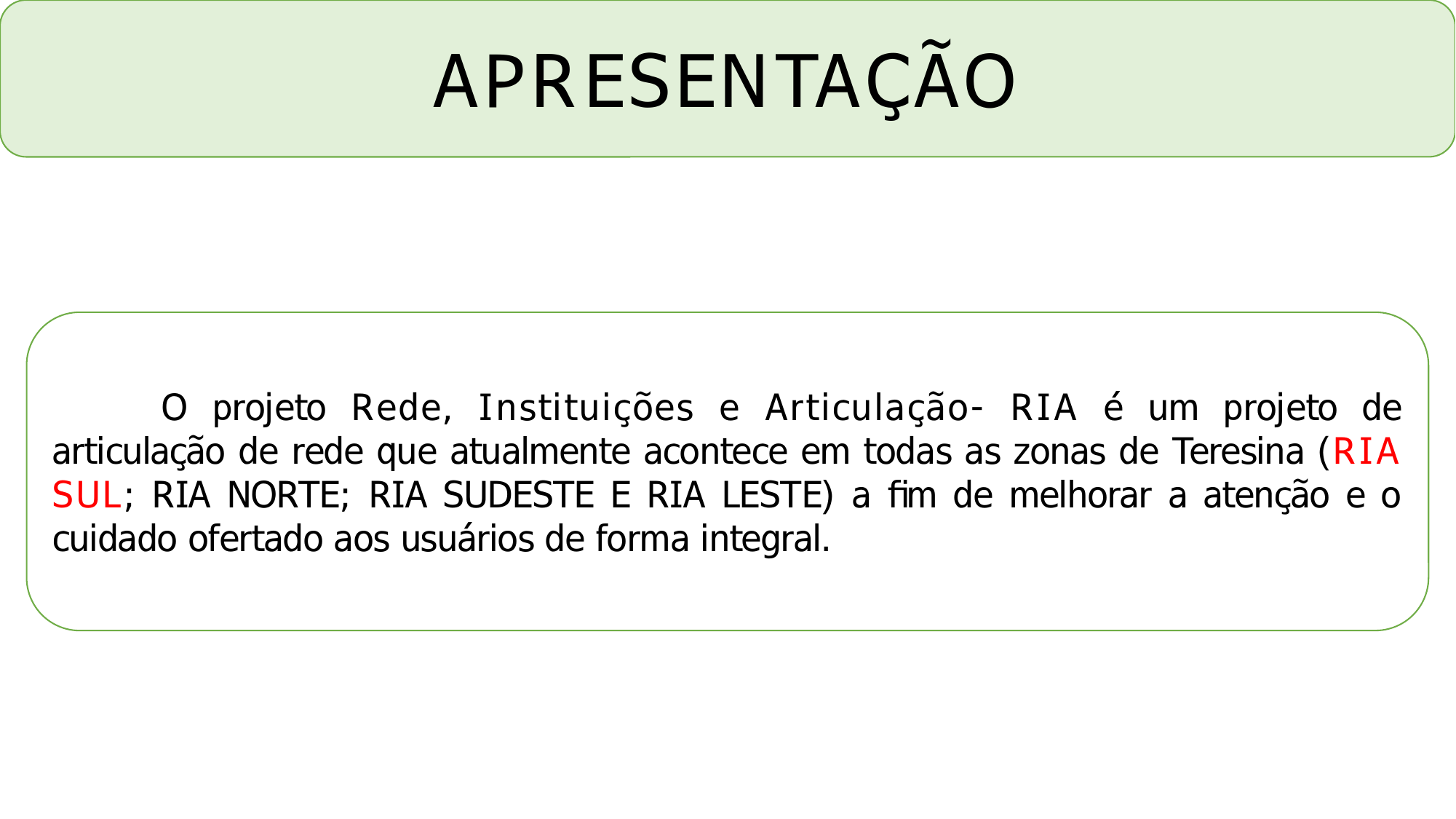

APRESENTAÇÃO
	O projeto Rede, Instituições e Articulação- RIA é um projeto de articulação de rede que atualmente acontece em todas as zonas de Teresina (RIA SUL; RIA NORTE; RIA SUDESTE E RIA LESTE) a fim de melhorar a atenção e o cuidado ofertado aos usuários de forma integral.